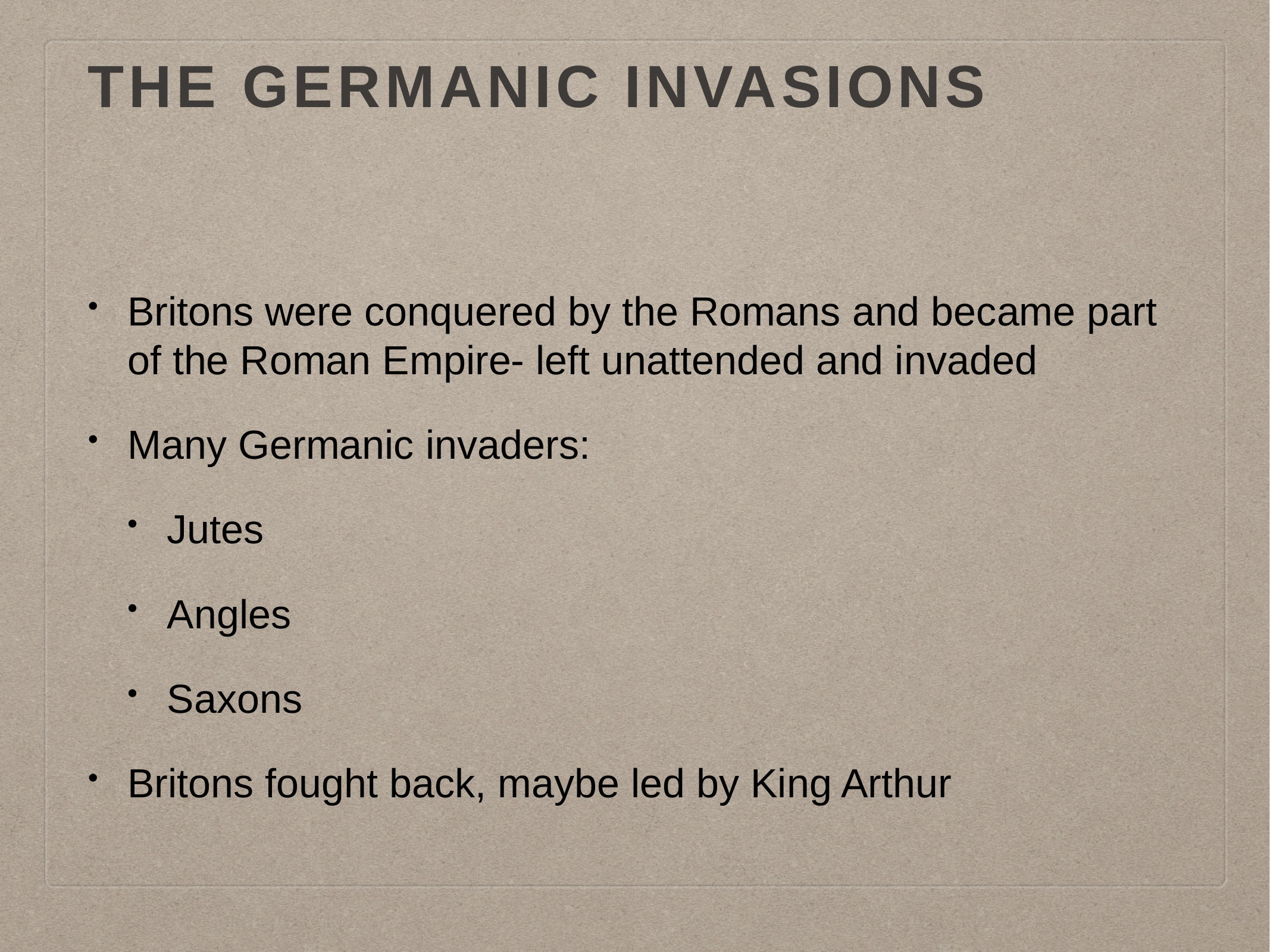

# The germanic invasions
Britons were conquered by the Romans and became part of the Roman Empire- left unattended and invaded
Many Germanic invaders:
Jutes
Angles
Saxons
Britons fought back, maybe led by King Arthur